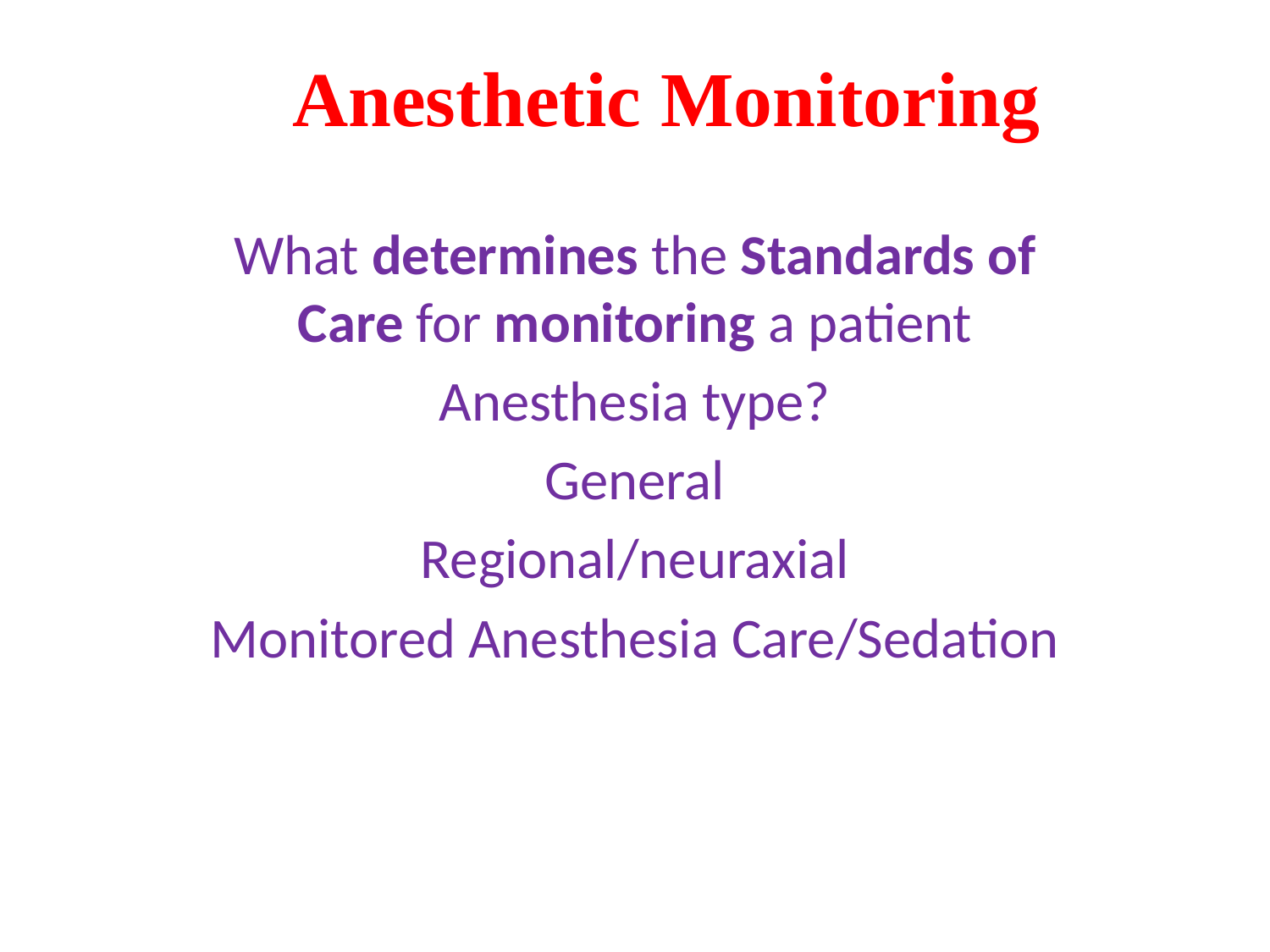

# Anesthetic Monitoring
What determines the Standards of Care for monitoring a patient
Anesthesia type?
General
Regional/neuraxial
Monitored Anesthesia Care/Sedation